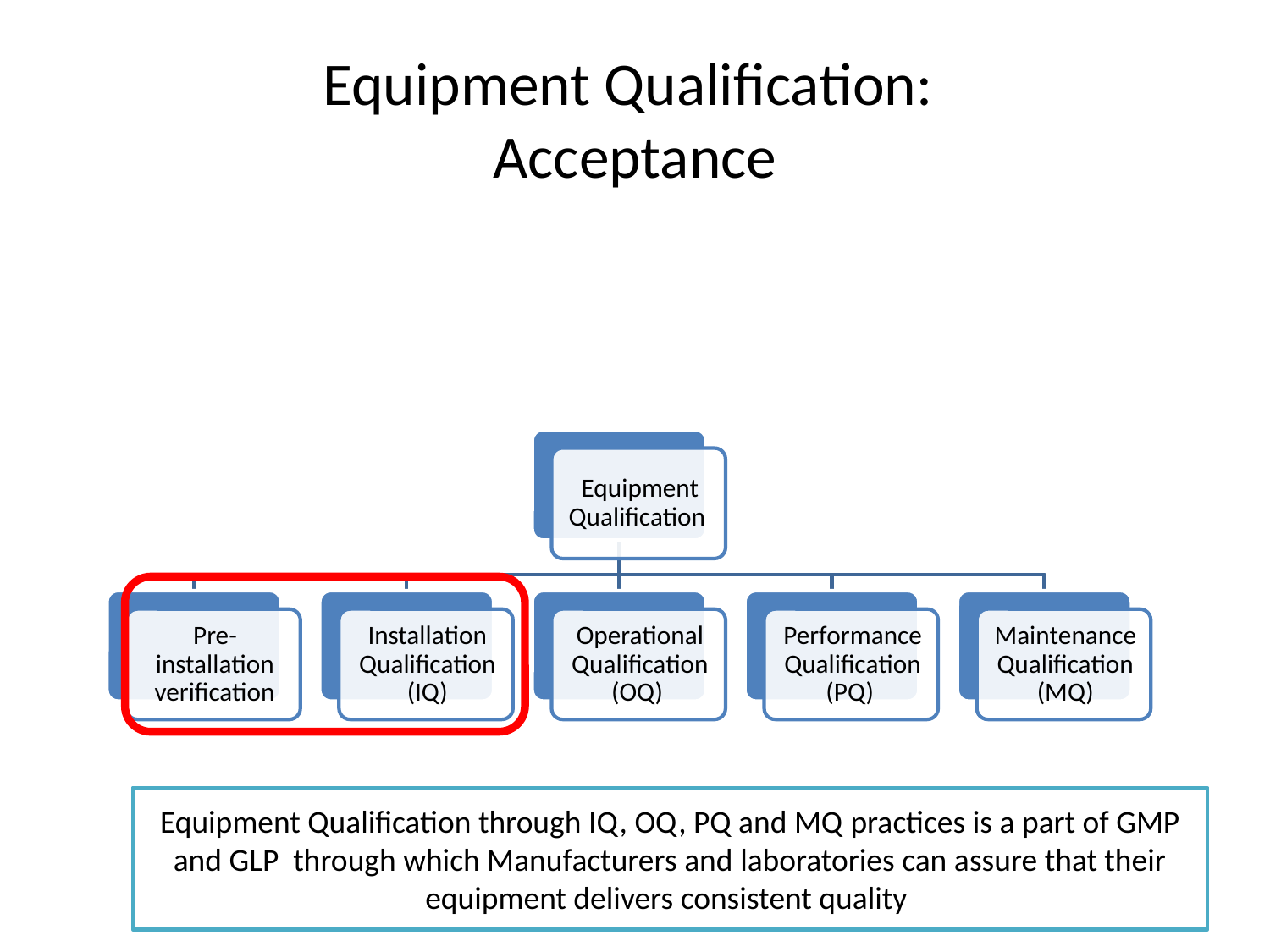

# Equipment Qualification: Acceptance
Equipment Qualification
Pre-installation verification
Installation Qualification (IQ)
Operational Qualification (OQ)
Performance Qualification (PQ)
Maintenance Qualification (MQ)

Equipment Qualification through IQ, OQ, PQ and MQ practices is a part of GMP and GLP  through which Manufacturers and laboratories can assure that their equipment delivers consistent quality